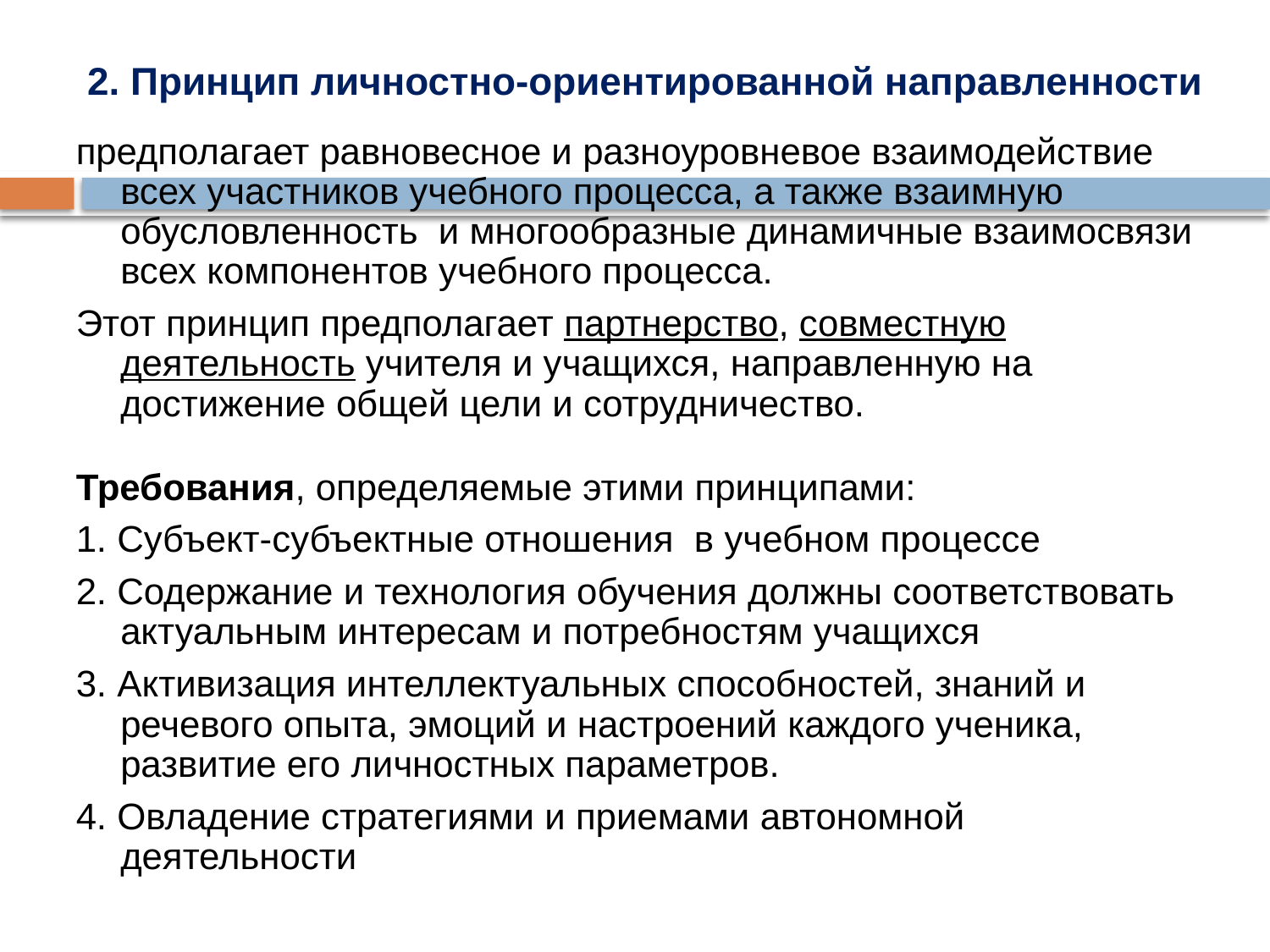

# 2. Принцип личностно-ориентированной направленности
предполагает равновесное и разноуровневое взаимодействие всех участников учебного процесса, а также взаимную обусловленность  и многообразные динамичные взаимосвязи всех компонентов учебного процесса.
Этот принцип предполагает партнерство, совместную деятельность учителя и учащихся, направленную на достижение общей цели и сотрудничество.

Требования, определяемые этими принципами:
1. Субъект-субъектные отношения  в учебном процессе
2. Содержание и технология обучения должны соответствовать актуальным интересам и потребностям учащихся
3. Активизация интеллектуальных способностей, знаний и речевого опыта, эмоций и настроений каждого ученика, развитие его личностных параметров.
4. Овладение стратегиями и приемами автономной деятельности